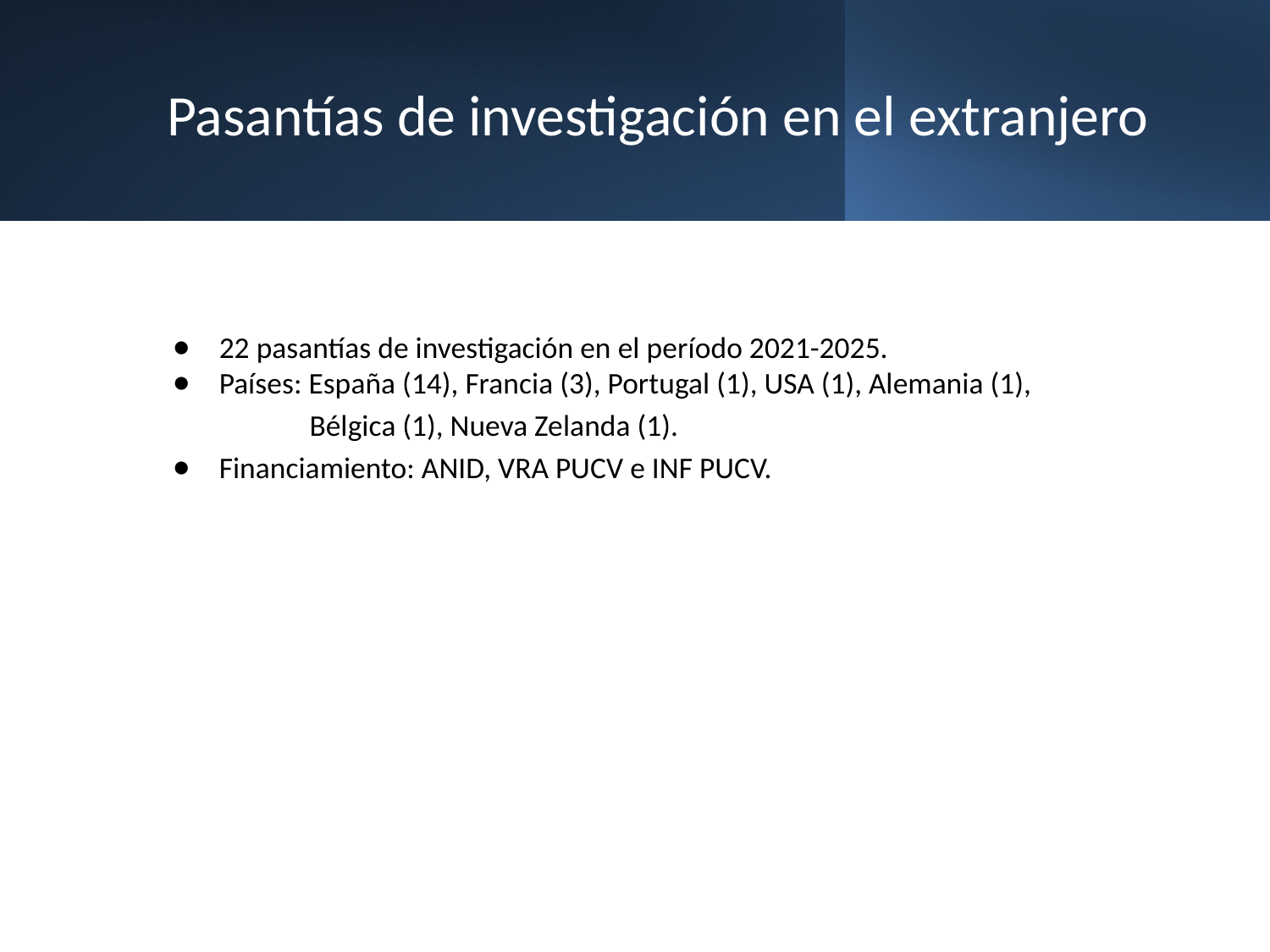

# Pasantías de investigación en el extranjero
22 pasantías de investigación en el período 2021-2025.
Países: España (14), Francia (3), Portugal (1), USA (1), Alemania (1),
    Bélgica (1), Nueva Zelanda (1).
Financiamiento: ANID, VRA PUCV e INF PUCV.